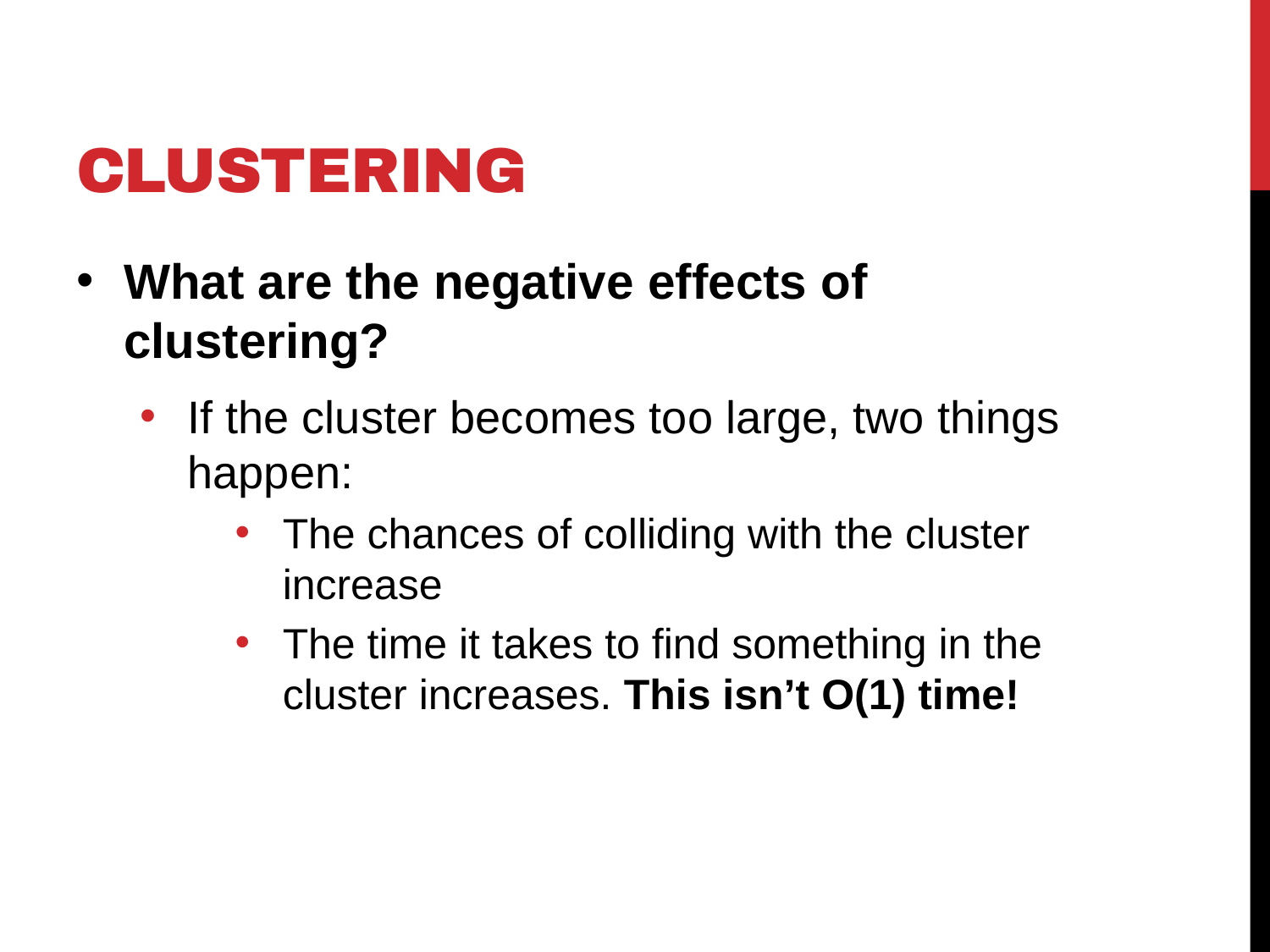

# Clustering
What are the negative effects of clustering?
If the cluster becomes too large, two things happen:
The chances of colliding with the cluster increase
The time it takes to find something in the cluster increases. This isn’t O(1) time!